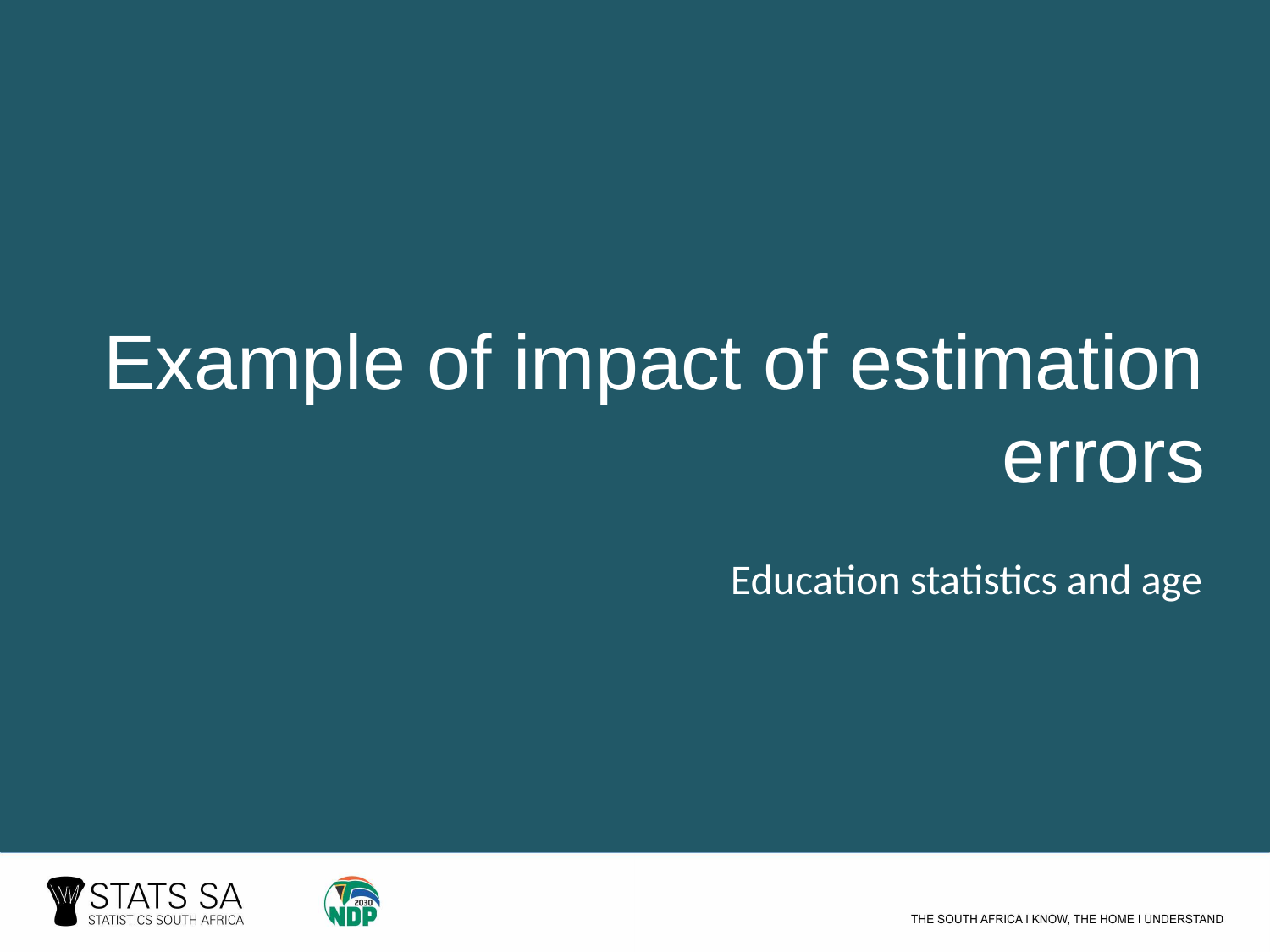

# Example of impact of estimation errors
Education statistics and age